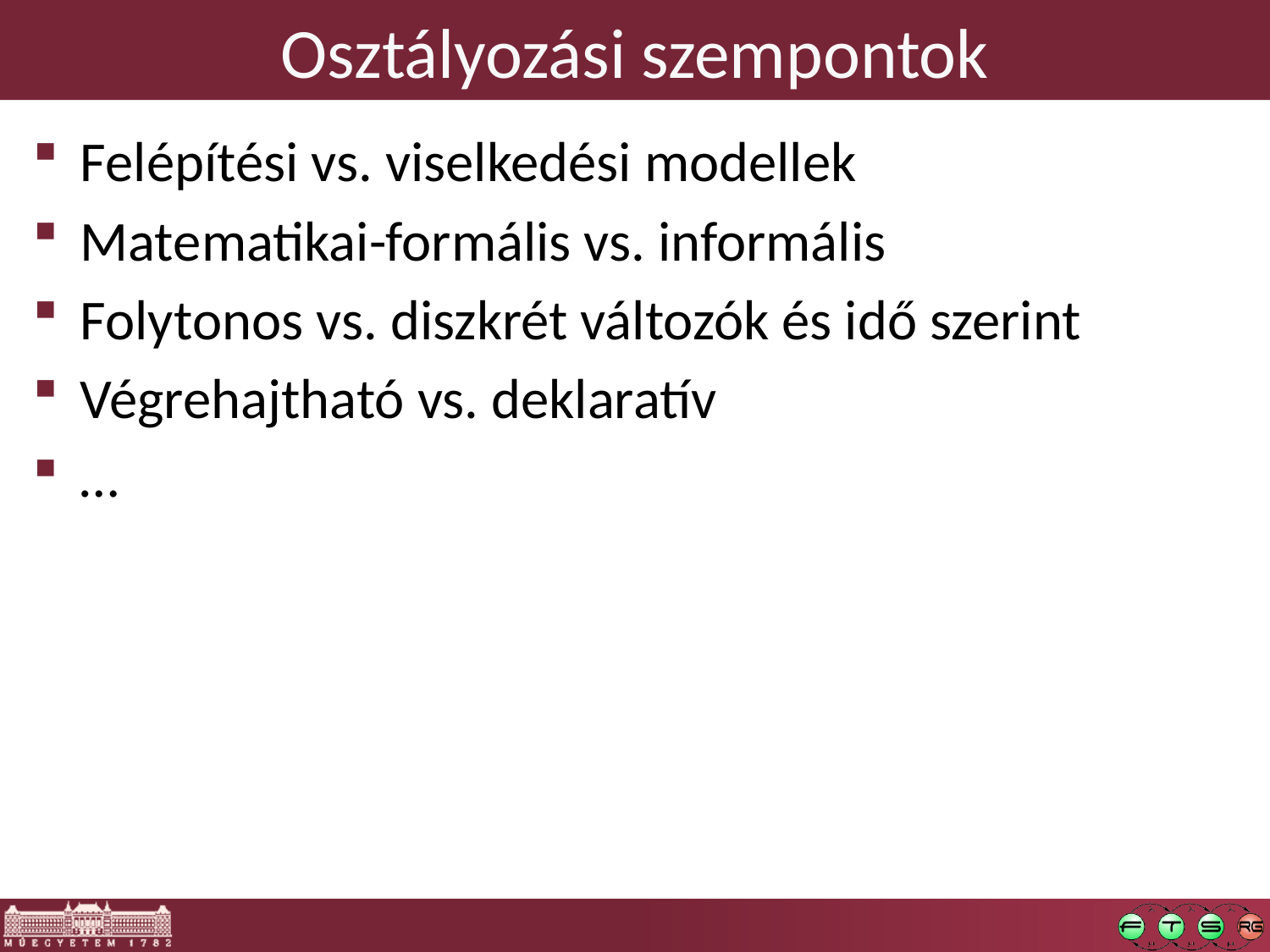

# Osztályozási szempontok
Felépítési vs. viselkedési modellek
Matematikai-formális vs. informális
Folytonos vs. diszkrét változók és idő szerint
Végrehajtható vs. deklaratív
…